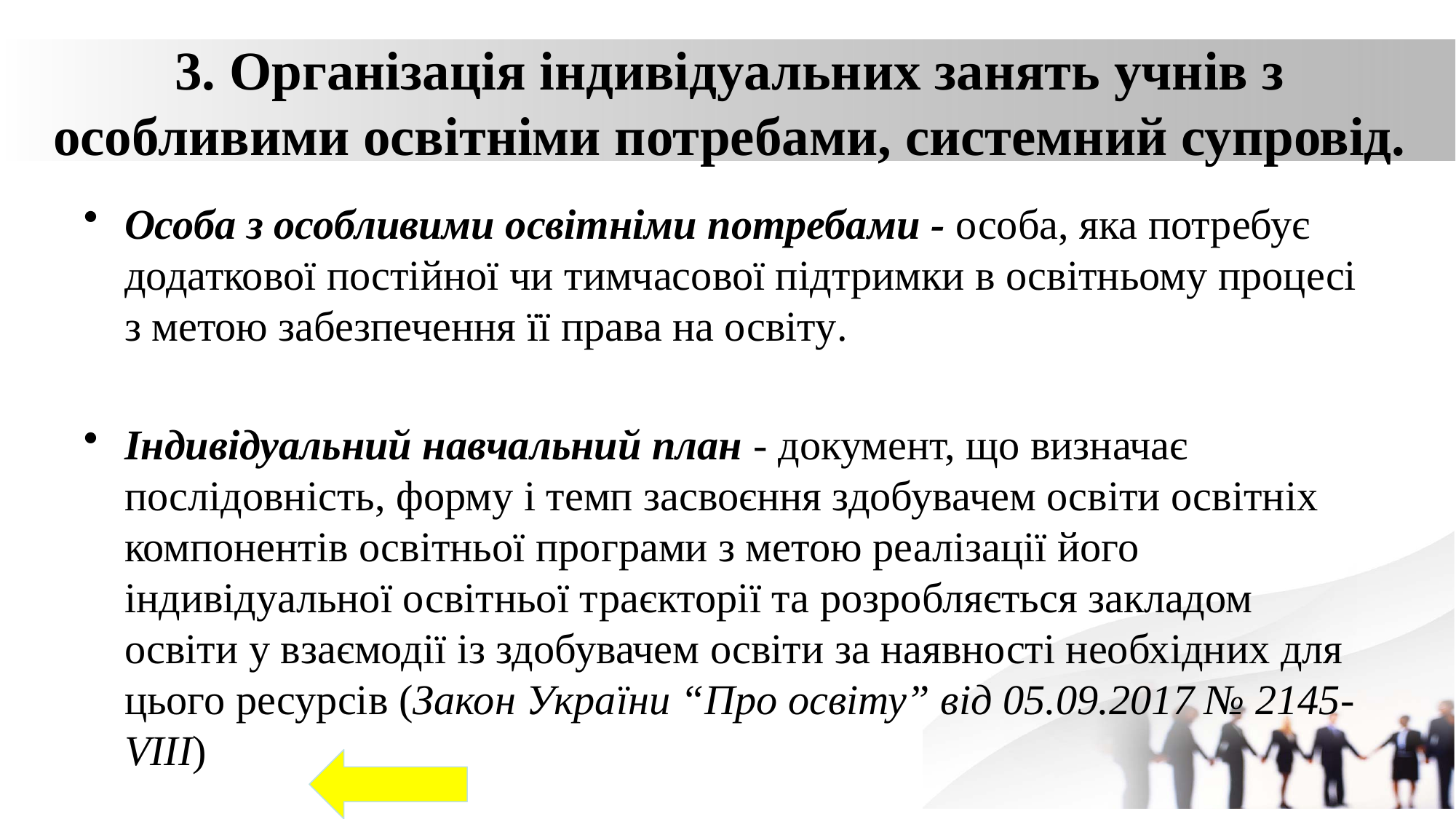

# 3. Організація індивідуальних занять учнів з особливими освітніми потребами, системний супровід.
Особа з особливими освітніми потребами - особа, яка потребує додаткової постійної чи тимчасової підтримки в освітньому процесі з метою забезпечення її права на освіту.

Індивідуальний навчальний план - документ, що визначає послідовність, форму і темп засвоєння здобувачем освіти освітніх компонентів освітньої програми з метою реалізації його індивідуальної освітньої траєкторії та розробляється закладом освіти у взаємодії із здобувачем освіти за наявності необхідних для цього ресурсів (Закон України “Про освіту” від 05.09.2017 № 2145-VIII)